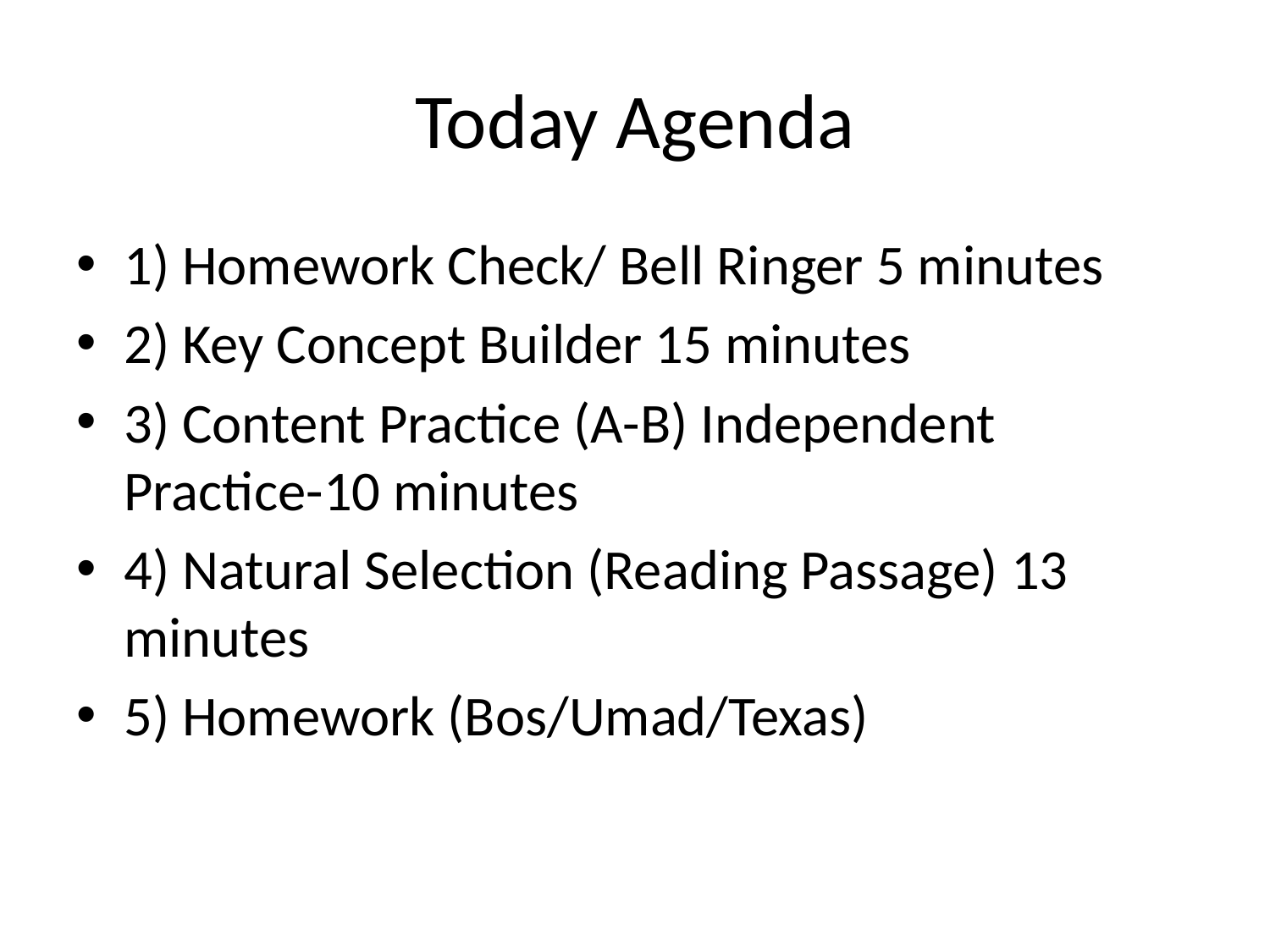

# Today Agenda
1) Homework Check/ Bell Ringer 5 minutes
2) Key Concept Builder 15 minutes
3) Content Practice (A-B) Independent Practice-10 minutes
4) Natural Selection (Reading Passage) 13 minutes
5) Homework (Bos/Umad/Texas)